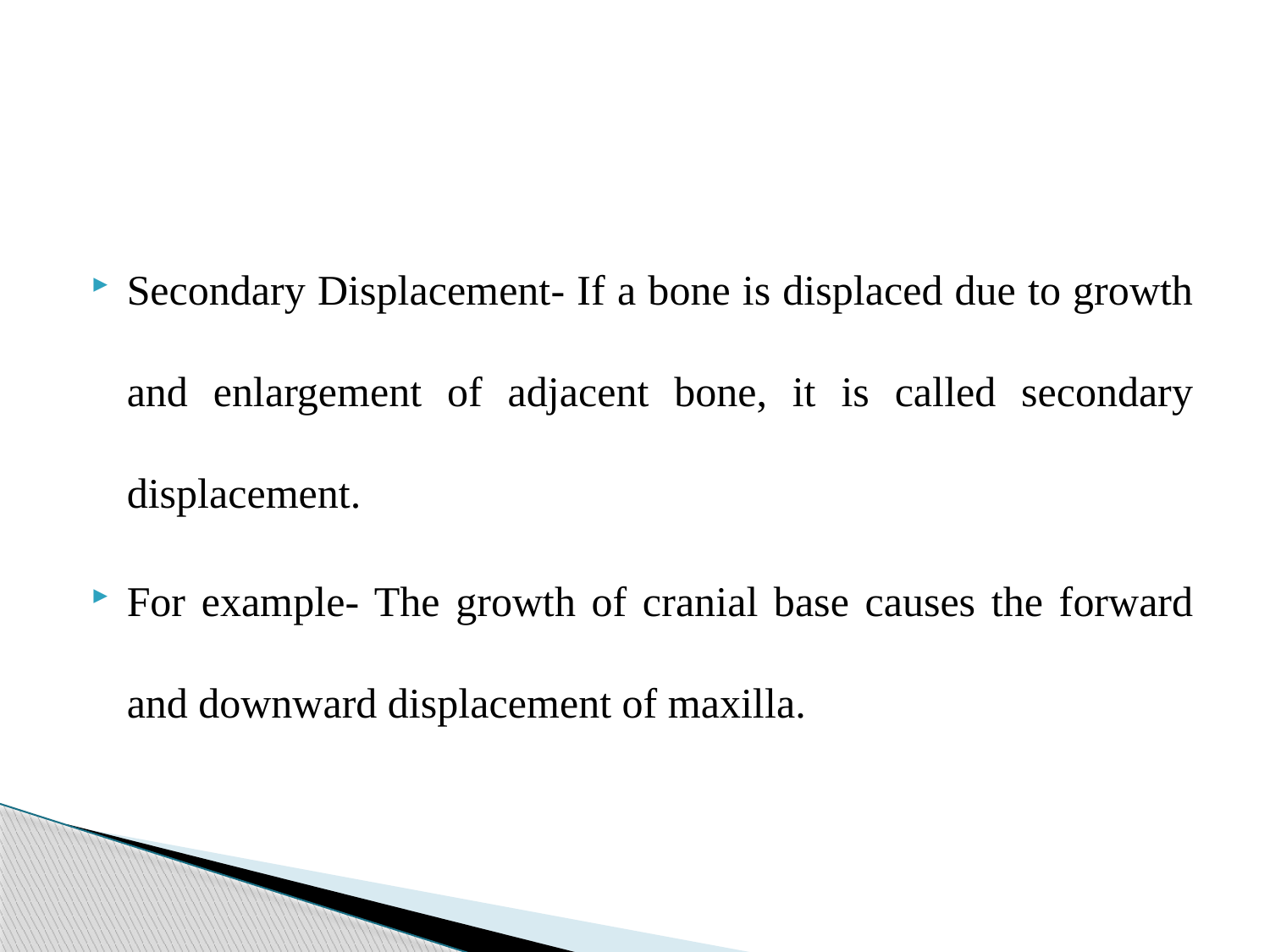

Secondary Displacement- If a bone is displaced due to growth and enlargement of adjacent bone, it is called secondary displacement.
For example- The growth of cranial base causes the forward and downward displacement of maxilla.